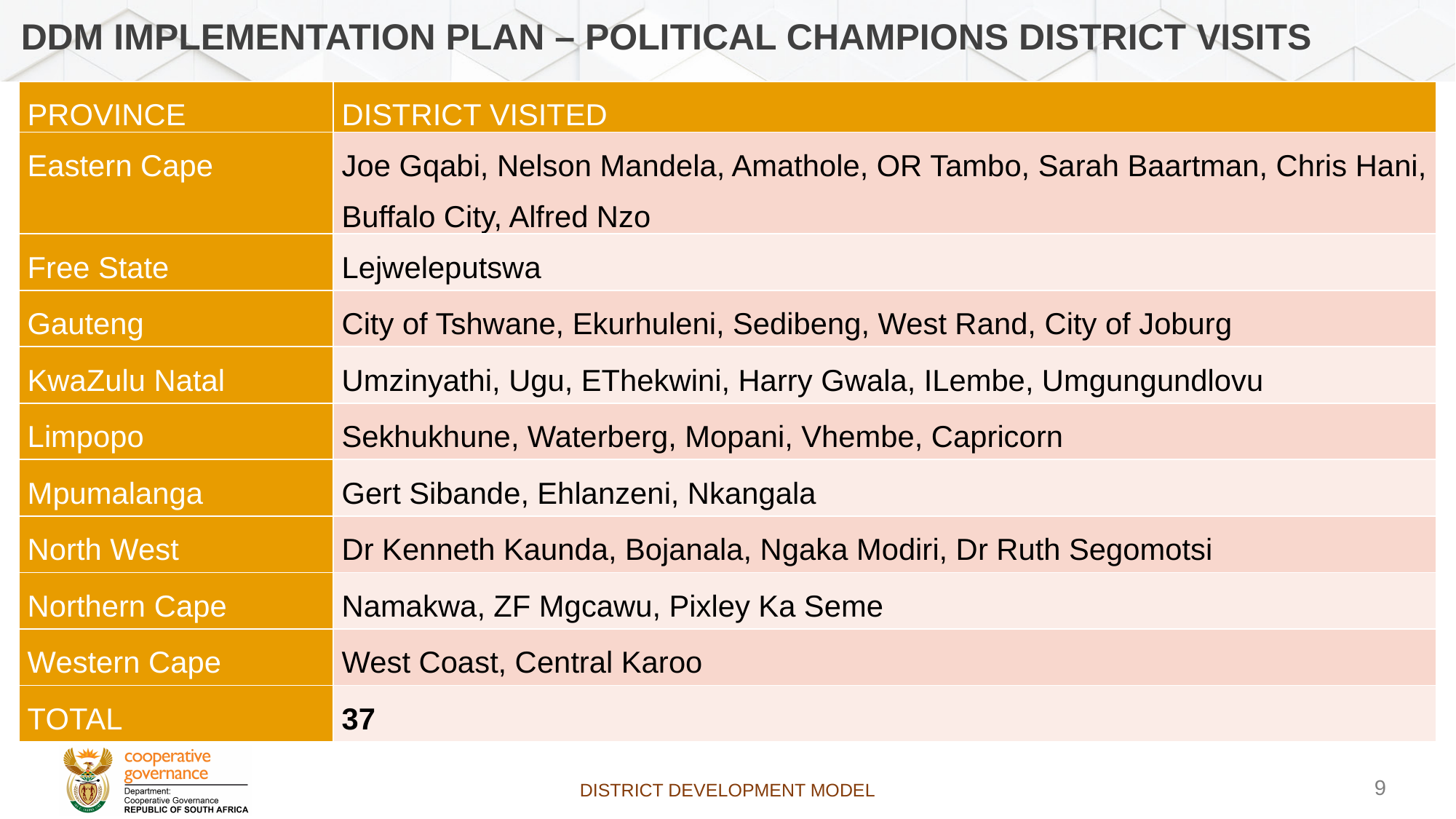

# DDM IMPLEMENTATION PLAN – political champions district visits
| PROVINCE | DISTRICT VISITED |
| --- | --- |
| Eastern Cape | Joe Gqabi, Nelson Mandela, Amathole, OR Tambo, Sarah Baartman, Chris Hani, Buffalo City, Alfred Nzo |
| Free State | Lejweleputswa |
| Gauteng | City of Tshwane, Ekurhuleni, Sedibeng, West Rand, City of Joburg |
| KwaZulu Natal | Umzinyathi, Ugu, EThekwini, Harry Gwala, ILembe, Umgungundlovu |
| Limpopo | Sekhukhune, Waterberg, Mopani, Vhembe, Capricorn |
| Mpumalanga | Gert Sibande, Ehlanzeni, Nkangala |
| North West | Dr Kenneth Kaunda, Bojanala, Ngaka Modiri, Dr Ruth Segomotsi |
| Northern Cape | Namakwa, ZF Mgcawu, Pixley Ka Seme |
| Western Cape | West Coast, Central Karoo |
| TOTAL | 37 |